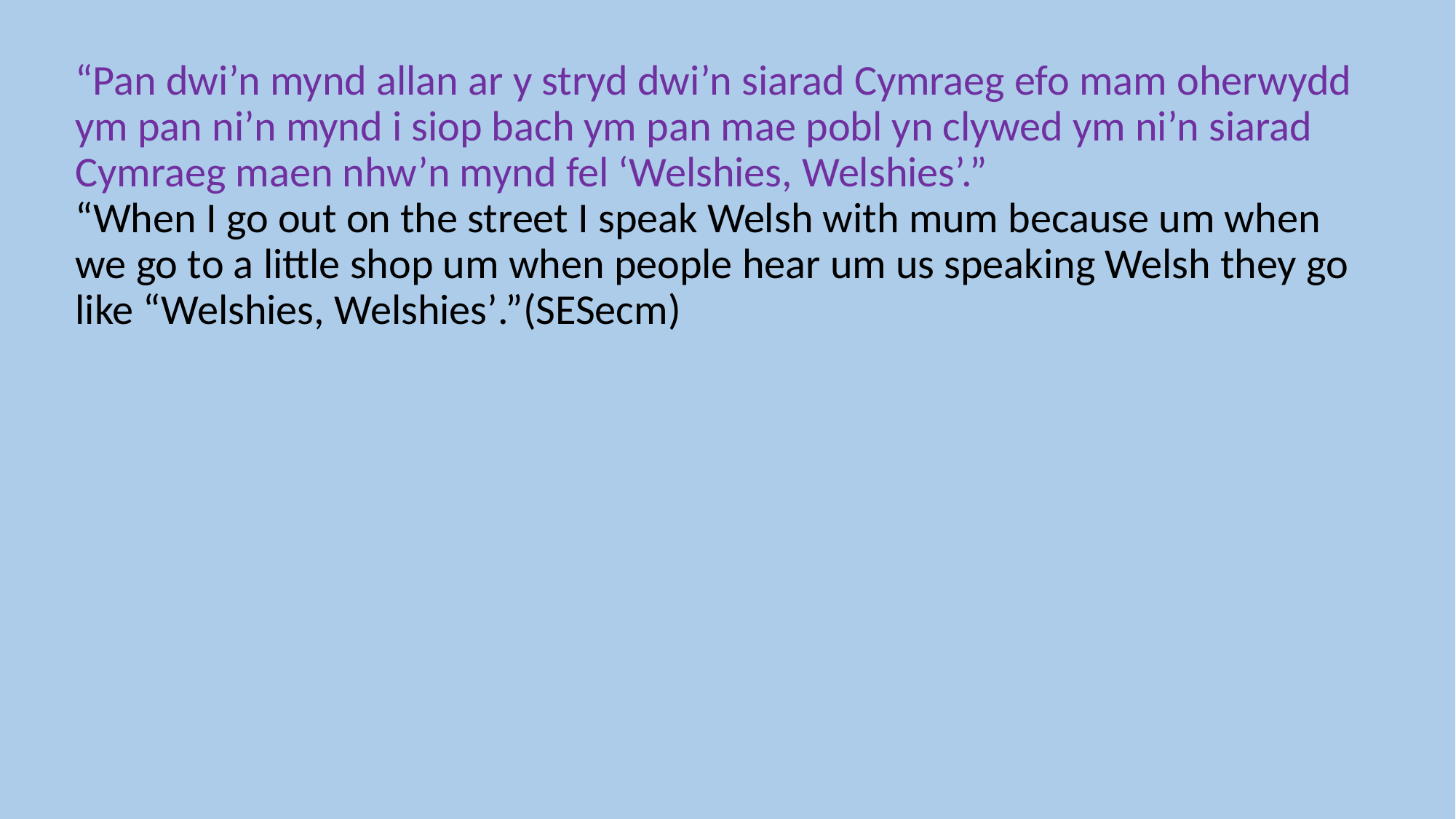

“Pan dwi’n mynd allan ar y stryd dwi’n siarad Cymraeg efo mam oherwydd ym pan ni’n mynd i siop bach ym pan mae pobl yn clywed ym ni’n siarad Cymraeg maen nhw’n mynd fel ‘Welshies, Welshies’.”
“When I go out on the street I speak Welsh with mum because um when we go to a little shop um when people hear um us speaking Welsh they go like “Welshies, Welshies’.”(SESecm)